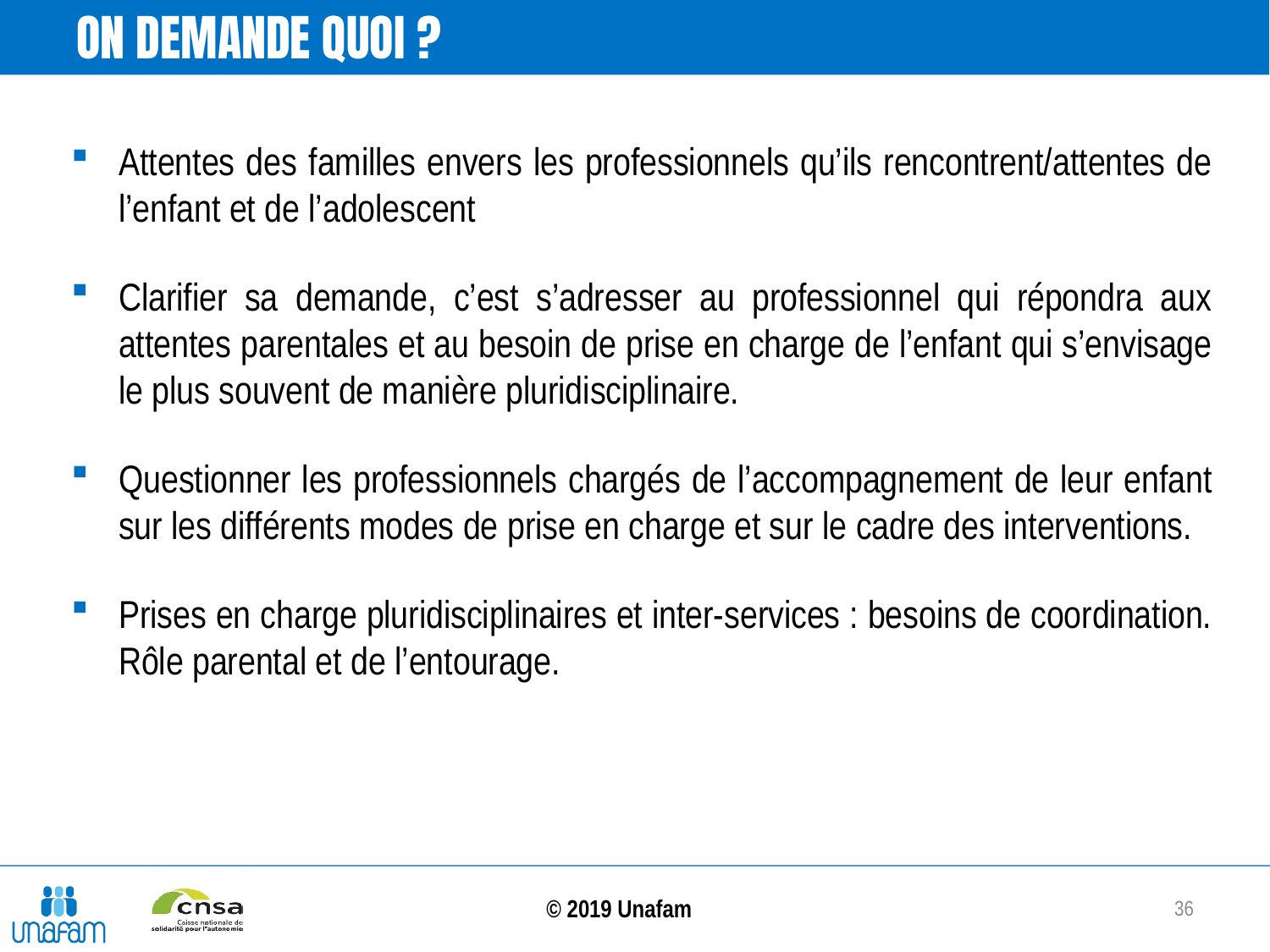

# On demande quoi ?

Attentes des familles envers les professionnels qu’ils rencontrent/attentes de l’enfant et de l’adolescent

Clarifier sa demande, c’est s’adresser au professionnel qui répondra aux attentes parentales et au besoin de prise en charge de l’enfant qui s’envisage le plus souvent de manière pluridisciplinaire.

Questionner les professionnels chargés de l’accompagnement de leur enfant sur les différents modes de prise en charge et sur le cadre des interventions.

Prises en charge pluridisciplinaires et inter-services : besoins de coordination. Rôle parental et de l’entourage.
36